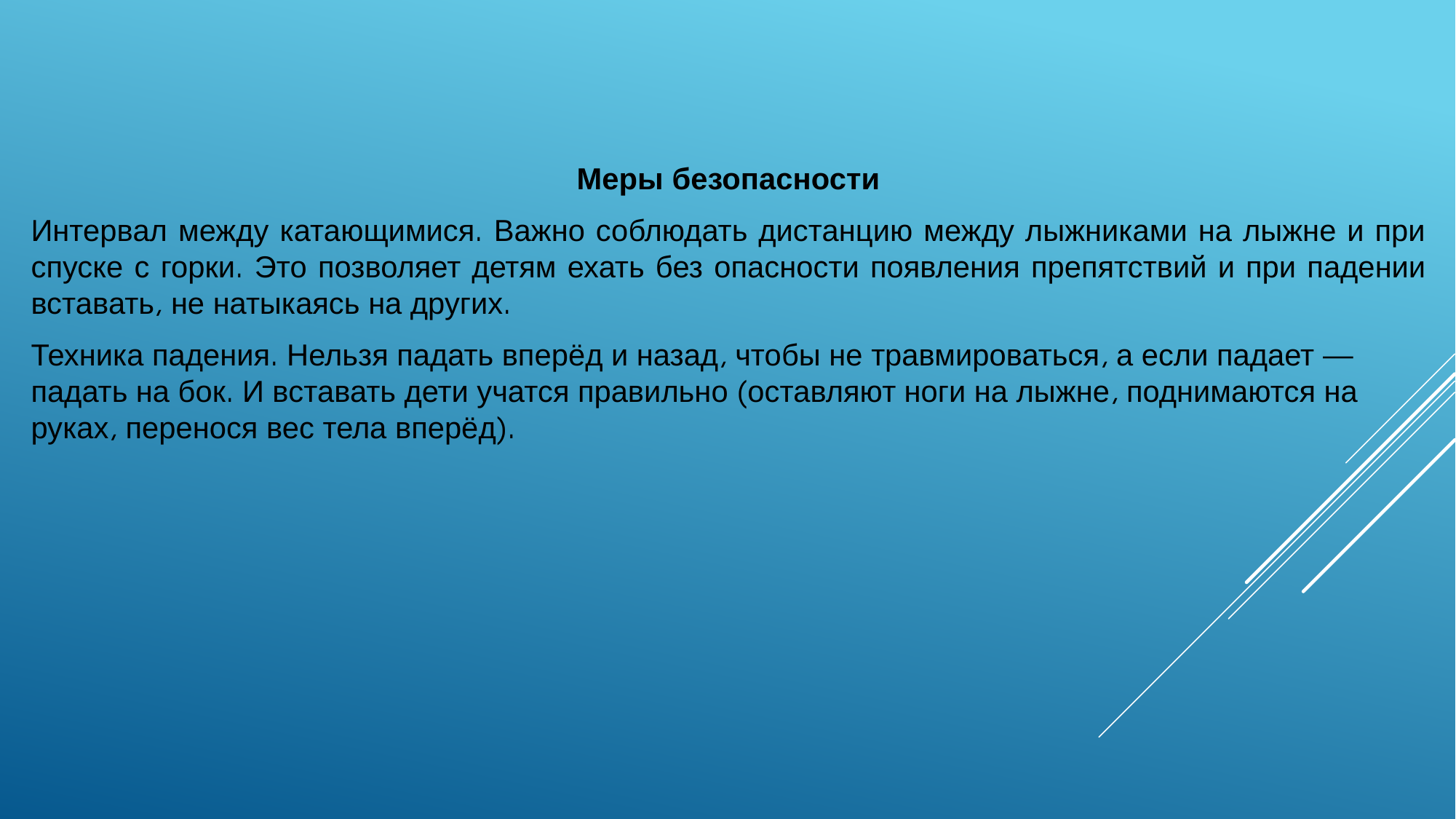

Меры безопасности
Интервал между катающимися. Важно соблюдать дистанцию между лыжниками на лыжне и при спуске с горки. Это позволяет детям ехать без опасности появления препятствий и при падении вставать, не натыкаясь на других.
Техника падения. Нельзя падать вперёд и назад, чтобы не травмироваться, а если падает — падать на бок. И вставать дети учатся правильно (оставляют ноги на лыжне, поднимаются на руках, перенося вес тела вперёд).